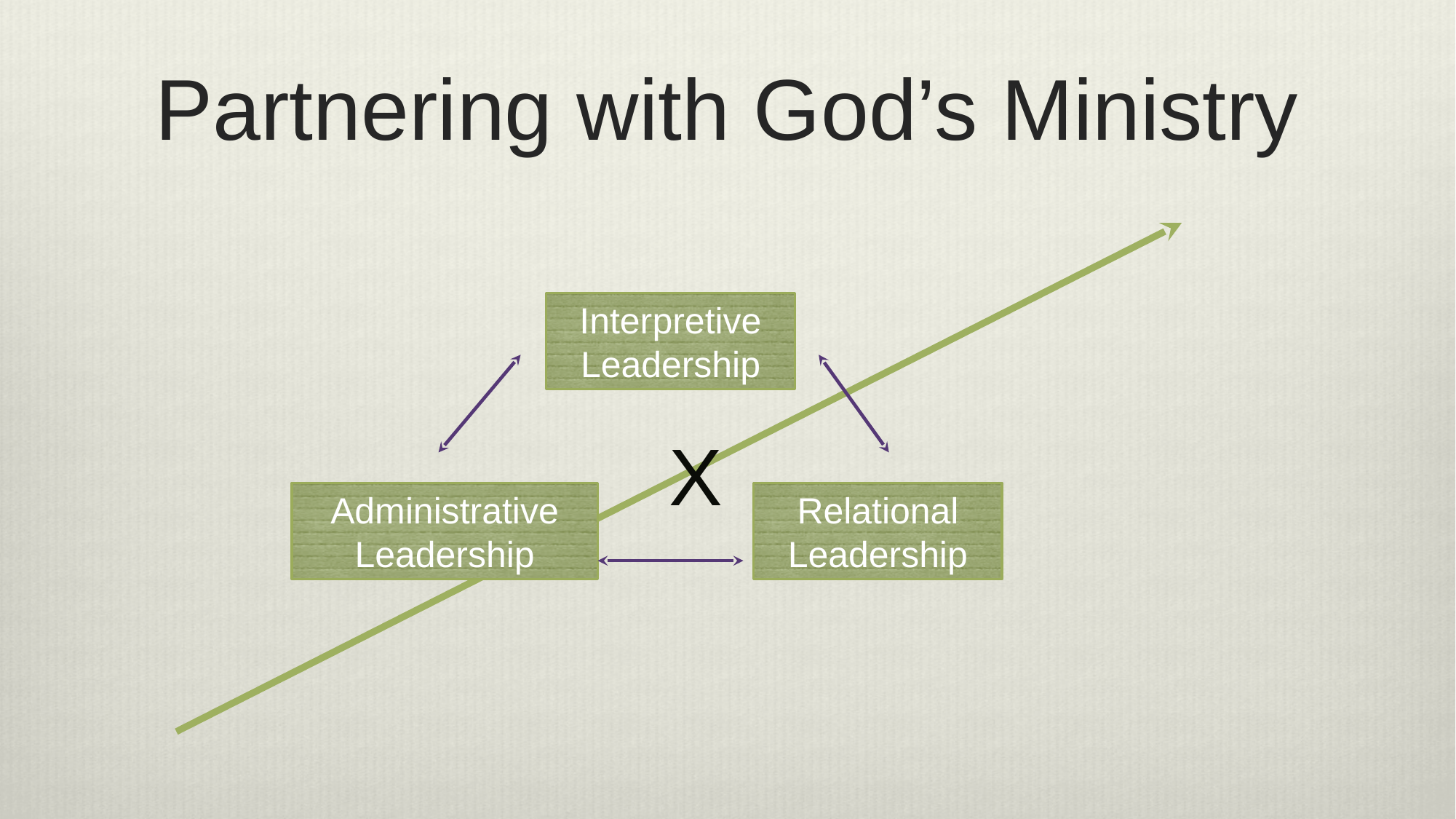

# Partnering with God’s Ministry
Interpretive
Leadership
X
Relational Leadership
Administrative
Leadership